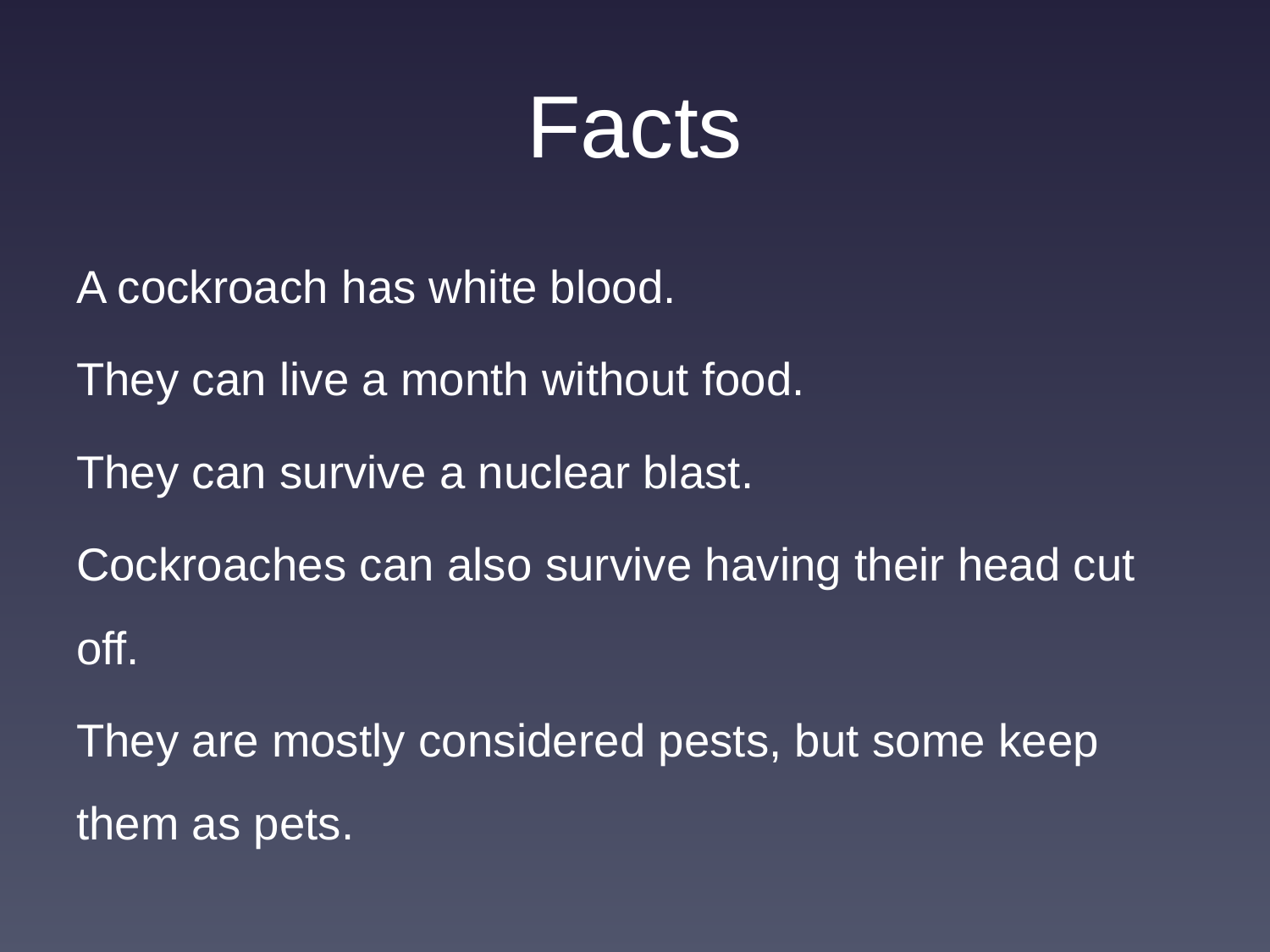

# Facts
A cockroach has white blood.
They can live a month without food.
They can survive a nuclear blast.
Cockroaches can also survive having their head cut off.
They are mostly considered pests, but some keep them as pets.